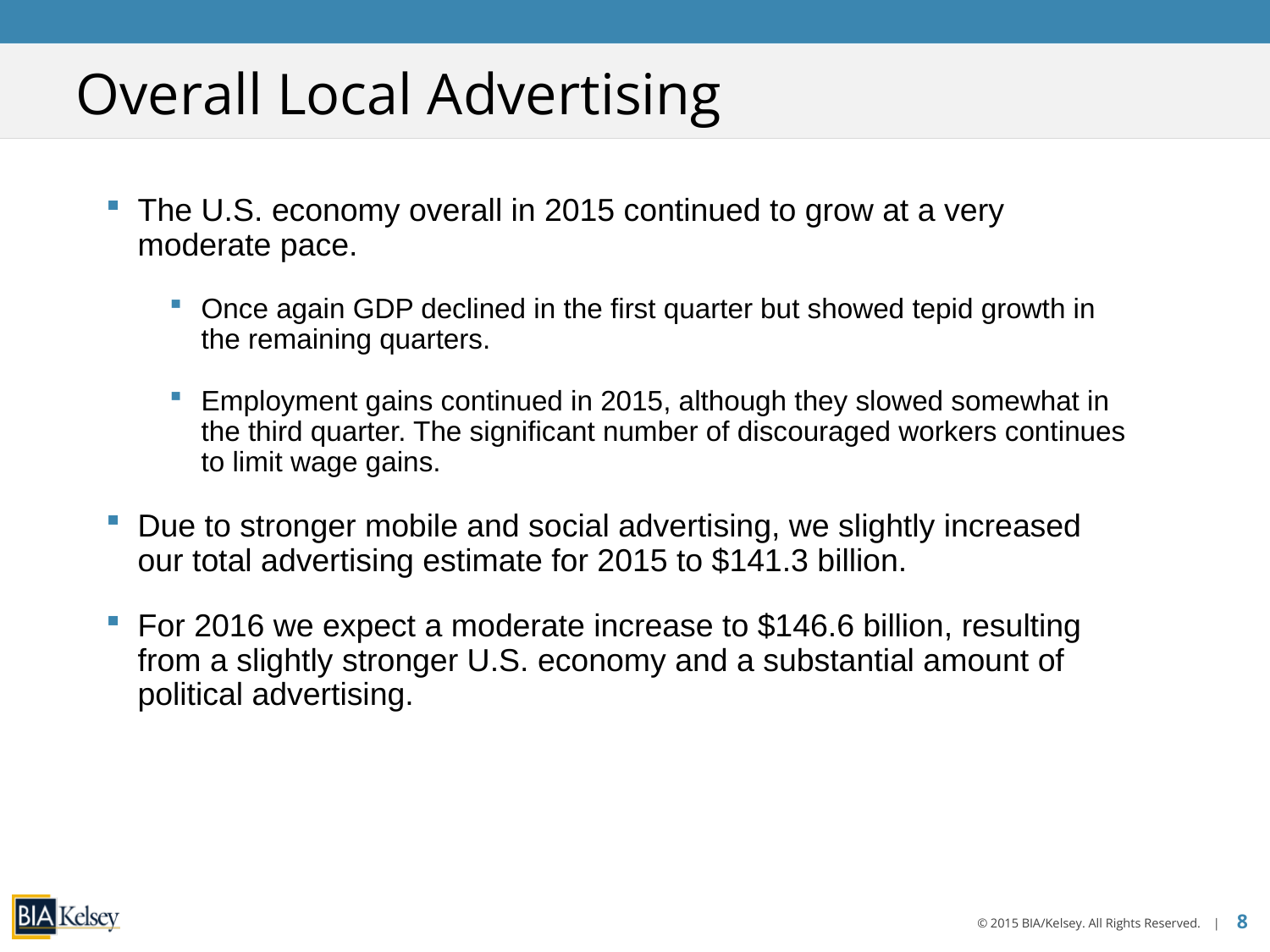

# Overall Local Advertising
The U.S. economy overall in 2015 continued to grow at a very moderate pace.
Once again GDP declined in the first quarter but showed tepid growth in the remaining quarters.
Employment gains continued in 2015, although they slowed somewhat in the third quarter. The significant number of discouraged workers continues to limit wage gains.
Due to stronger mobile and social advertising, we slightly increased our total advertising estimate for 2015 to $141.3 billion.
For 2016 we expect a moderate increase to $146.6 billion, resulting from a slightly stronger U.S. economy and a substantial amount of political advertising.